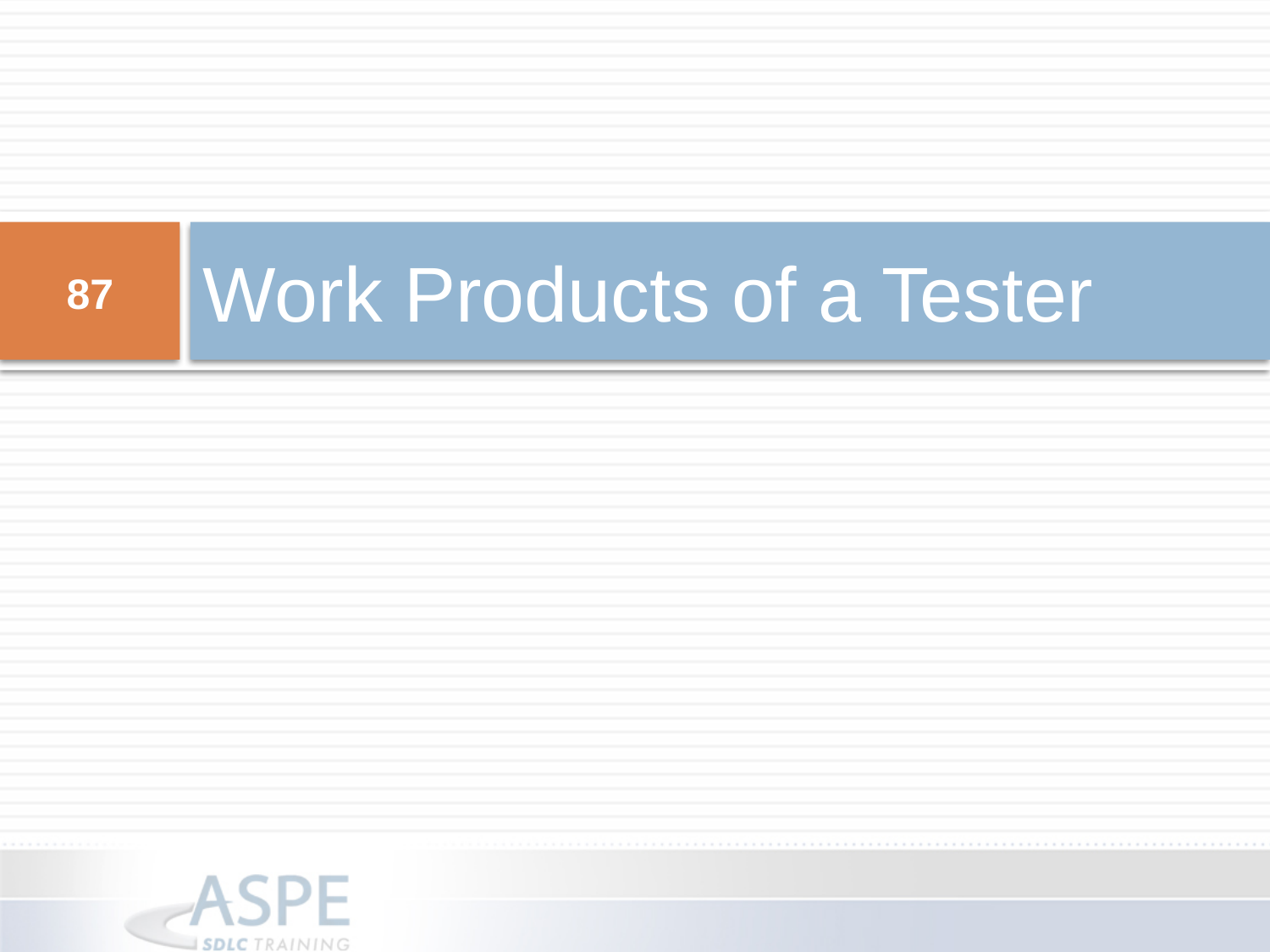

# Work Products of a Tester
87